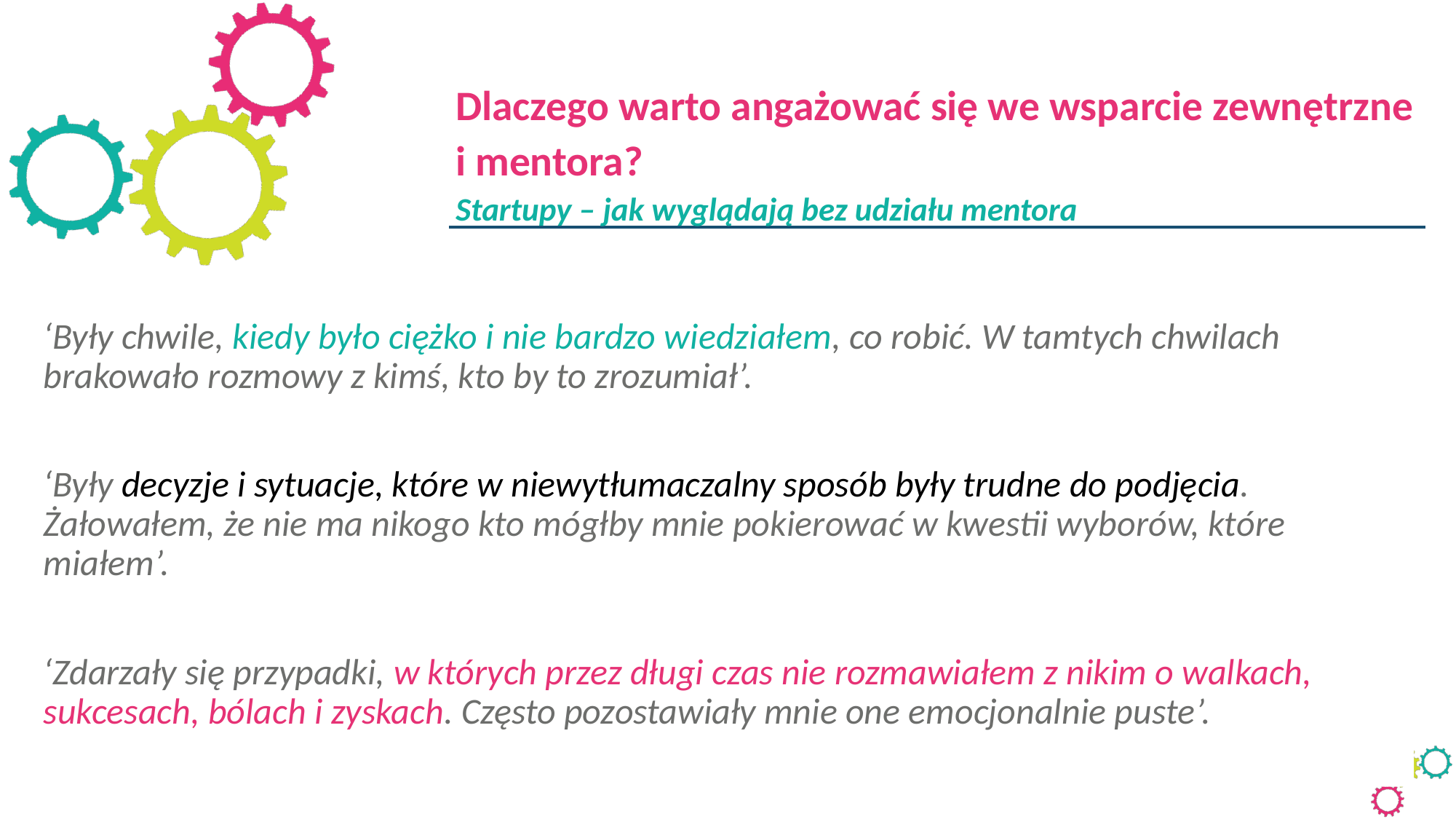

Dlaczego warto angażować się we wsparcie zewnętrzne i mentora?
Startupy – jak wyglądają bez udziału mentora
‘Były chwile, kiedy było ciężko i nie bardzo wiedziałem, co robić. W tamtych chwilach brakowało rozmowy z kimś, kto by to zrozumiał’.

‘Były decyzje i sytuacje, które w niewytłumaczalny sposób były trudne do podjęcia. Żałowałem, że nie ma nikogo kto mógłby mnie pokierować w kwestii wyborów, które miałem’.

‘Zdarzały się przypadki, w których przez długi czas nie rozmawiałem z nikim o walkach, sukcesach, bólach i zyskach. Często pozostawiały mnie one emocjonalnie puste’.